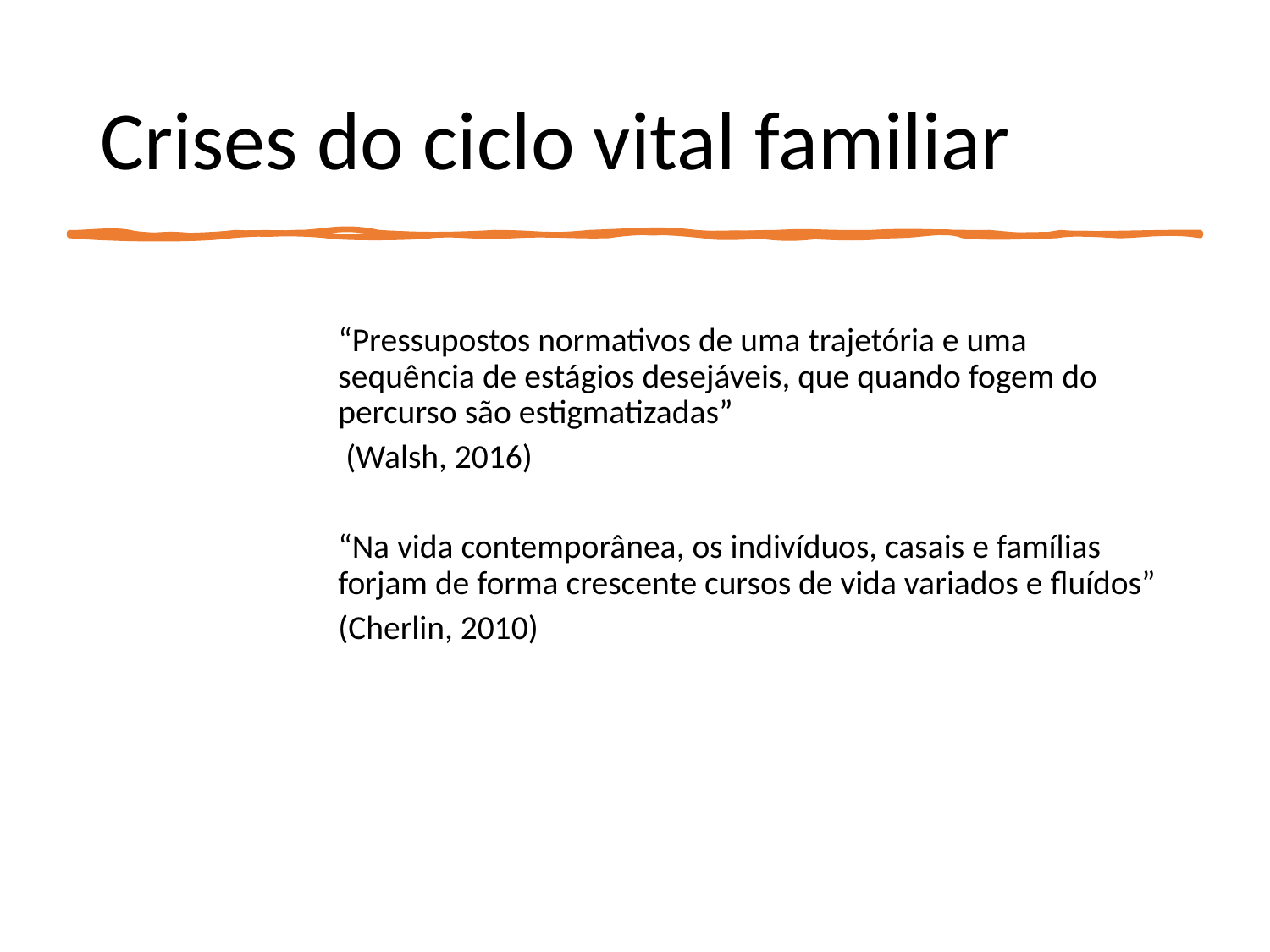

# Crises do ciclo vital familiar

“Pressupostos normativos de uma trajetória e uma sequência de estágios desejáveis, que quando fogem do percurso são estigmatizadas”
 (Walsh, 2016)

“Na vida contemporânea, os indivíduos, casais e famílias forjam de forma crescente cursos de vida variados e fluídos”
(Cherlin, 2010)